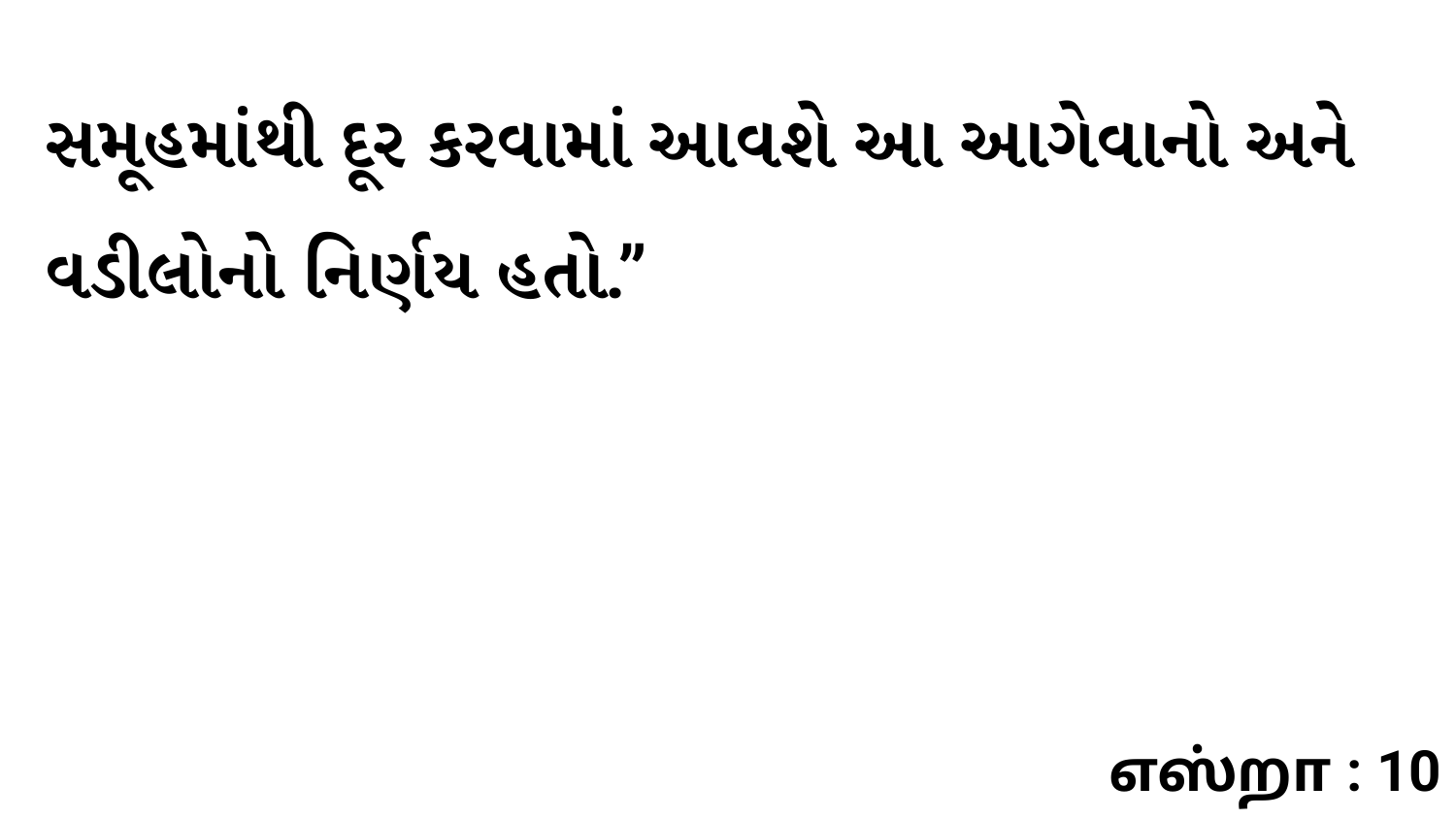

સમૂહમાંથી દૂર કરવામાં આવશે આ આગેવાનો અને વડીલોનો નિર્ણય હતો.”
எஸ்றா : 10